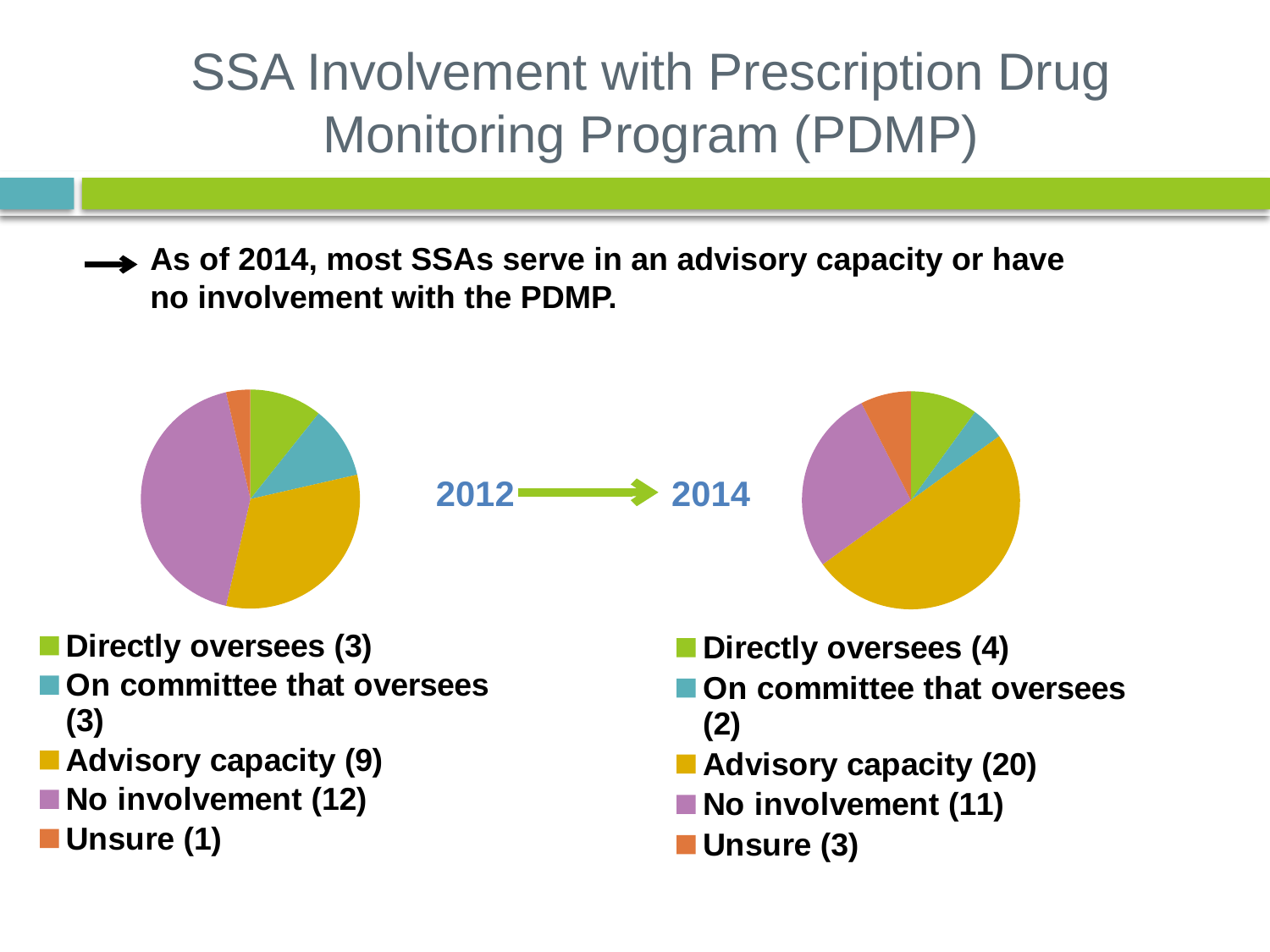

# SSA Involvement with Prescription Drug Monitoring Program (PDMP)
As of 2014, most SSAs serve in an advisory capacity or have no involvement with the PDMP.

### Chart

| Category | 2012 |
|---|---|
| Directly oversees (3) | 3.0 |
| On committee that oversees (3) | 3.0 |
| Advisory capacity (9) | 9.0 |
| No involvement (12) | 12.0 |
| Unsure (1) | 1.0 |

### Chart

| Category | 2014 |
|---|---|
| Directly oversees (4) | 4.0 |
| On committee that oversees (2) | 2.0 |
| Advisory capacity (20) | 20.0 |
| No involvement (11) | 11.0 |
| Unsure (3) | 3.0 |
2014
2012